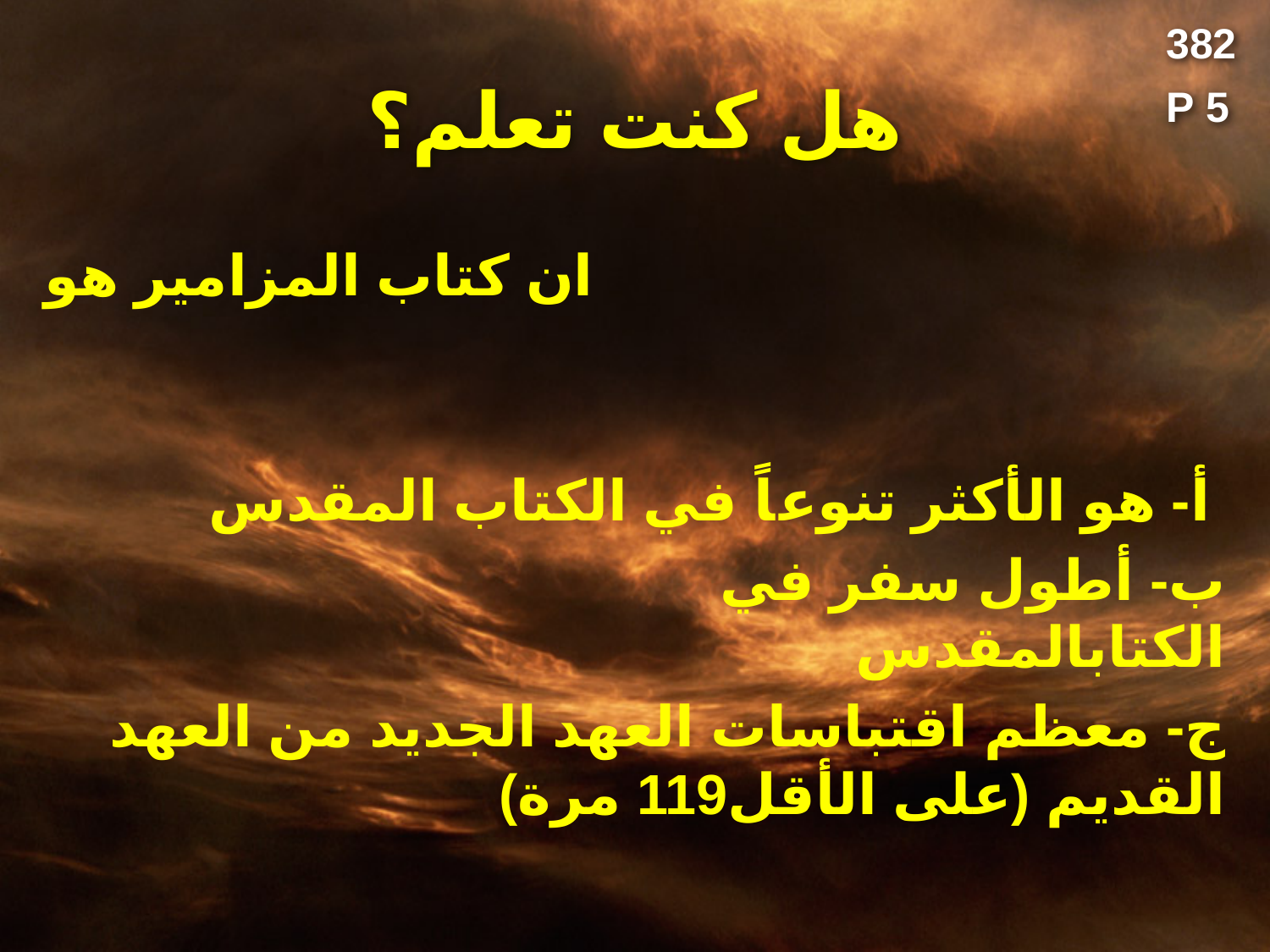

382
# هل كنت تعلم؟
P 5
ان كتاب المزامير هو

أ- هو الأكثر تنوعاً في الكتاب المقدس
                                     ب- أطول سفر في الكتابالمقدس
ج- معظم اقتباسات العهد الجديد من العهد القديم (على الأقل119 مرة)